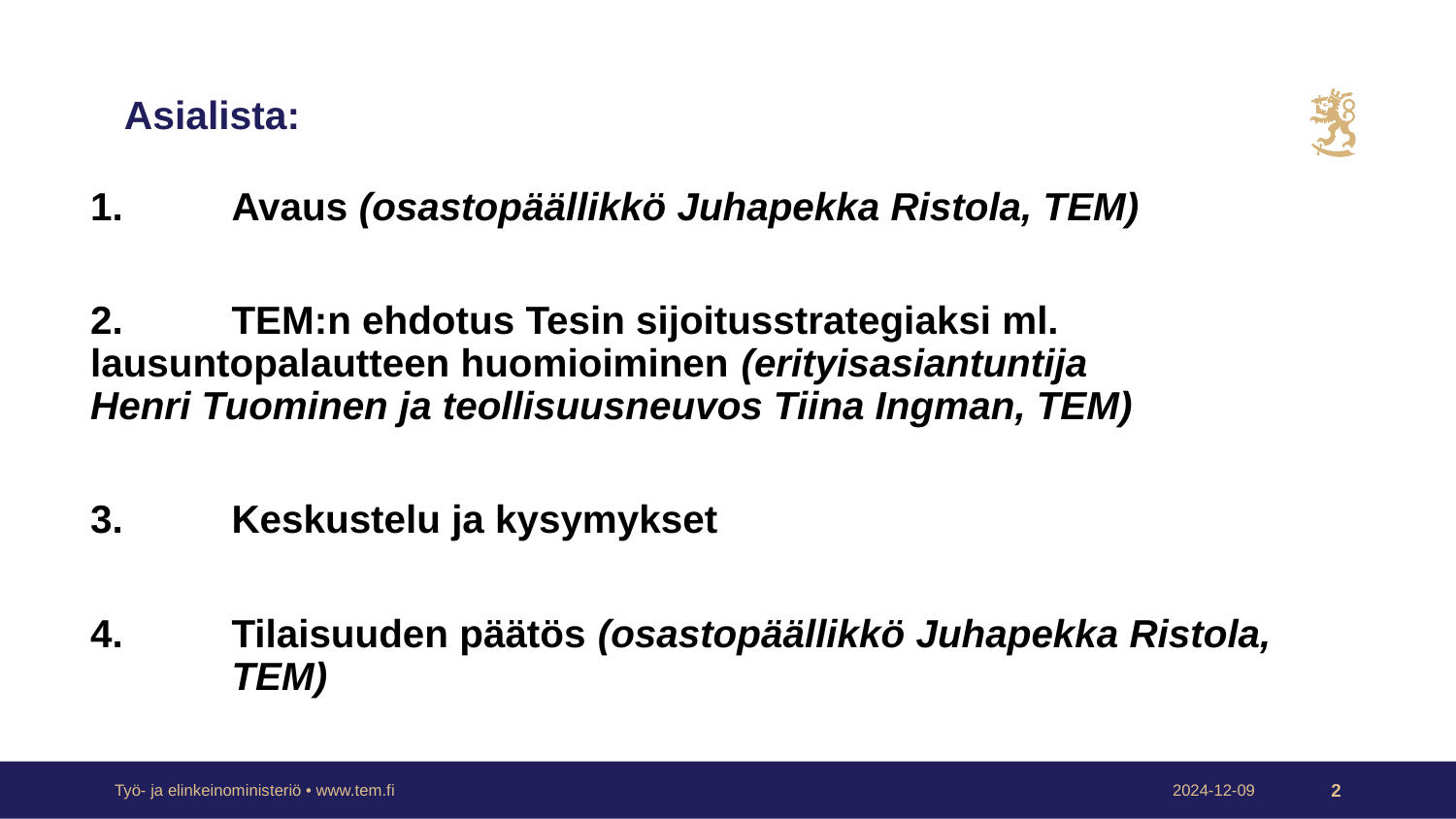

# Asialista:
1. 	Avaus (osastopäällikkö Juhapekka Ristola, TEM)

2. 	TEM:n ehdotus Tesin sijoitusstrategiaksi ml. 	lausuntopalautteen huomioiminen (erityisasiantuntija 	Henri Tuominen ja teollisuusneuvos Tiina Ingman, TEM)

3. 	Keskustelu ja kysymykset

4. 	Tilaisuuden päätös (osastopäällikkö Juhapekka Ristola, 	TEM)

Työ- ja elinkeinoministeriö • www.tem.fi
2024-12-09
2